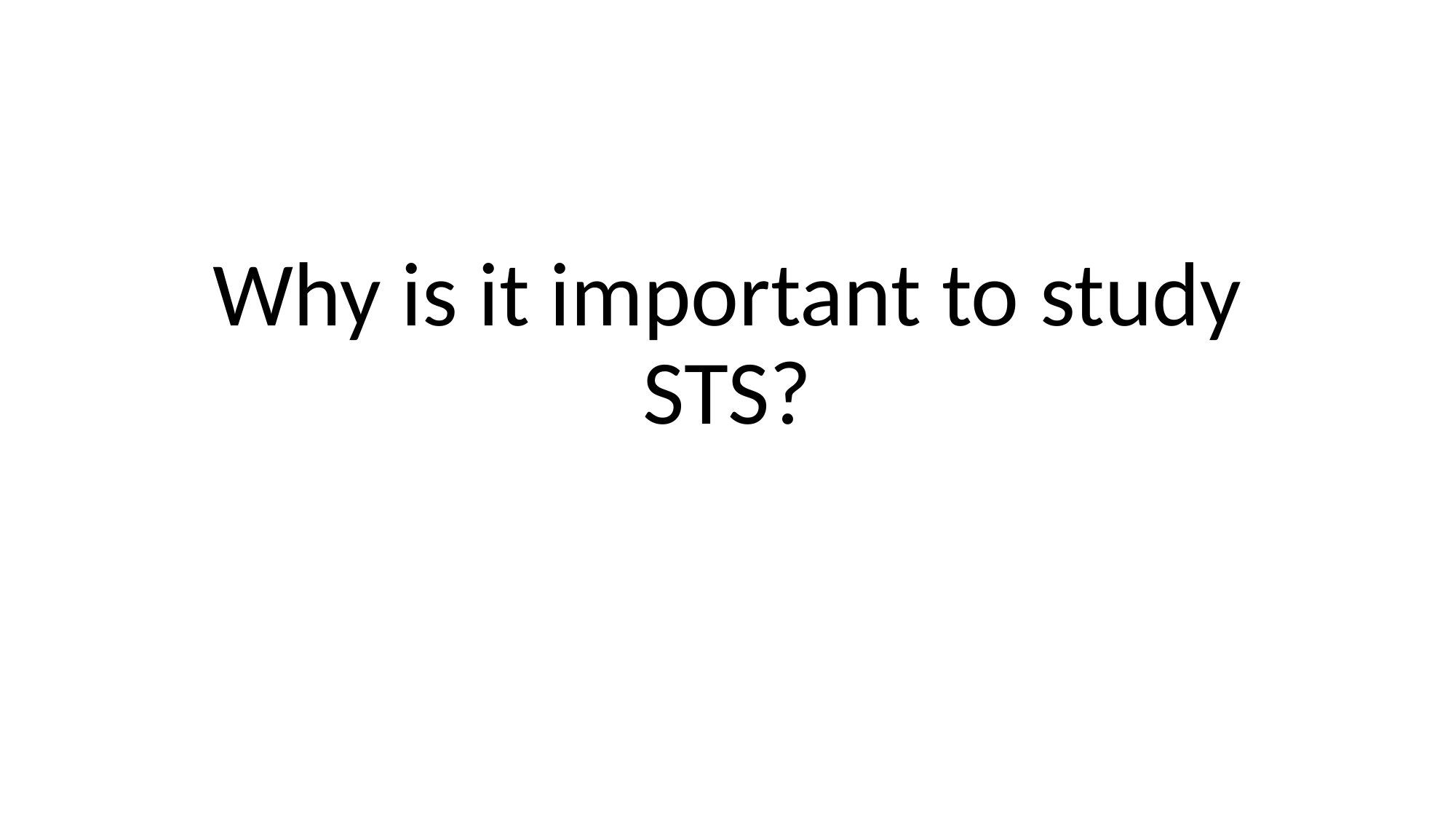

# Why is it important to study STS?